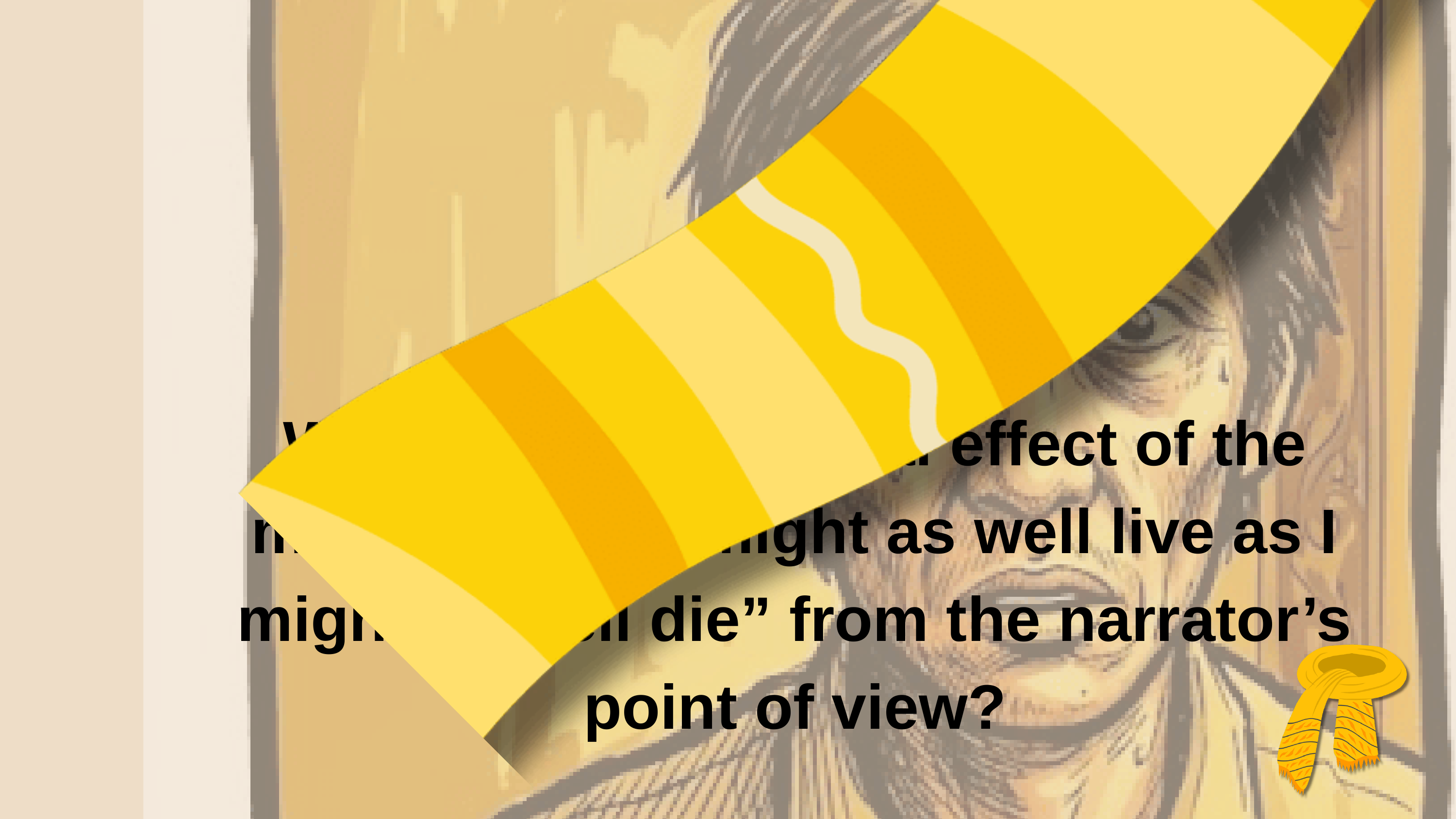

What is the emotional effect of the man saying, “I might as well live as I might as well die” from the narrator’s point of view?